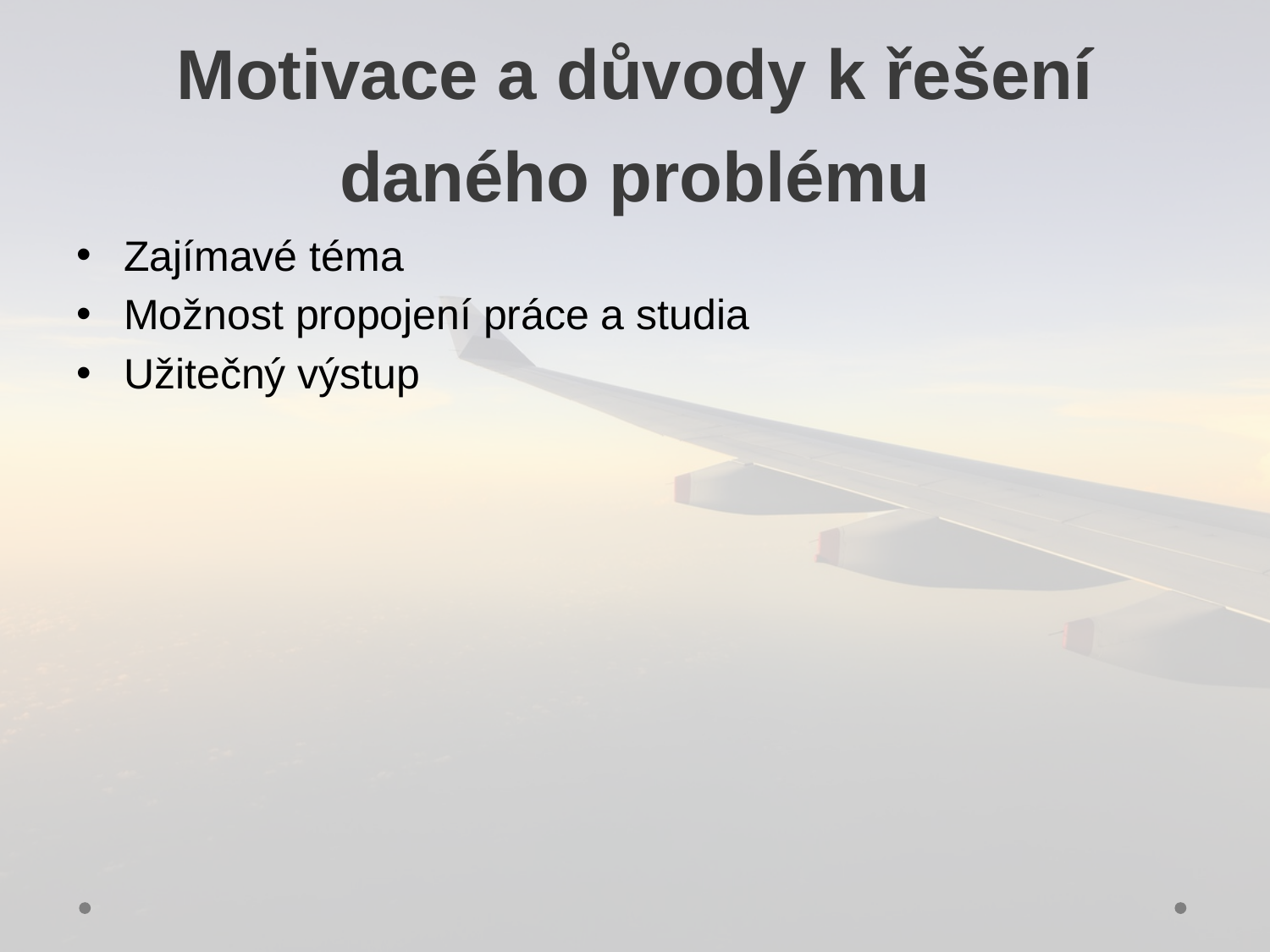

# Motivace a důvody k řešení daného problému
Zajímavé téma
Možnost propojení práce a studia
Užitečný výstup